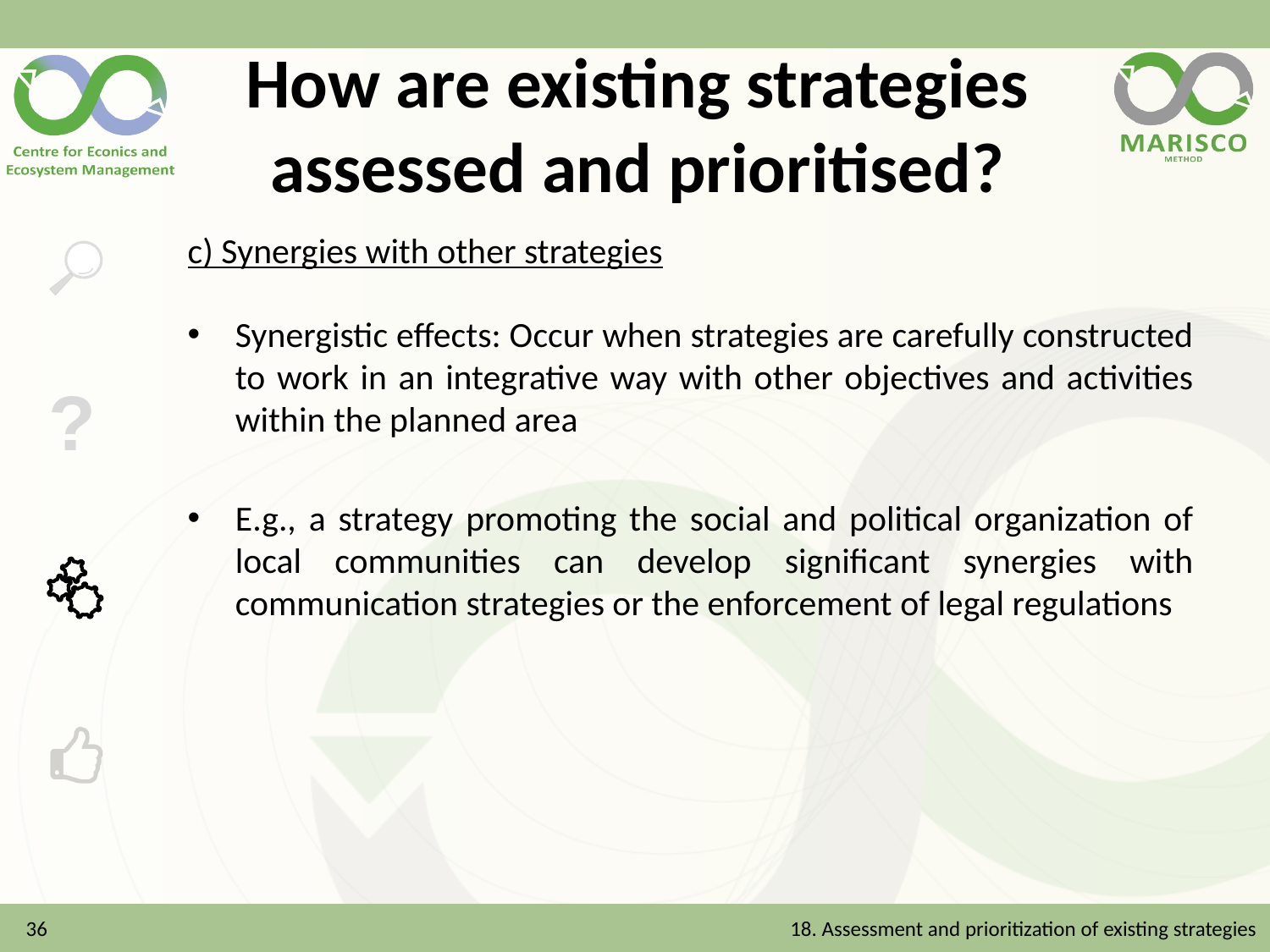

# How are existing strategies assessed and prioritised?
c) Synergies with other strategies

Synergistic effects: Occur when strategies are carefully constructed to work in an integrative way with other objectives and activities within the planned area

E.g., a strategy promoting the social and political organization of local communities can develop significant synergies with communication strategies or the enforcement of legal regulations
36
18. Assessment and prioritization of existing strategies